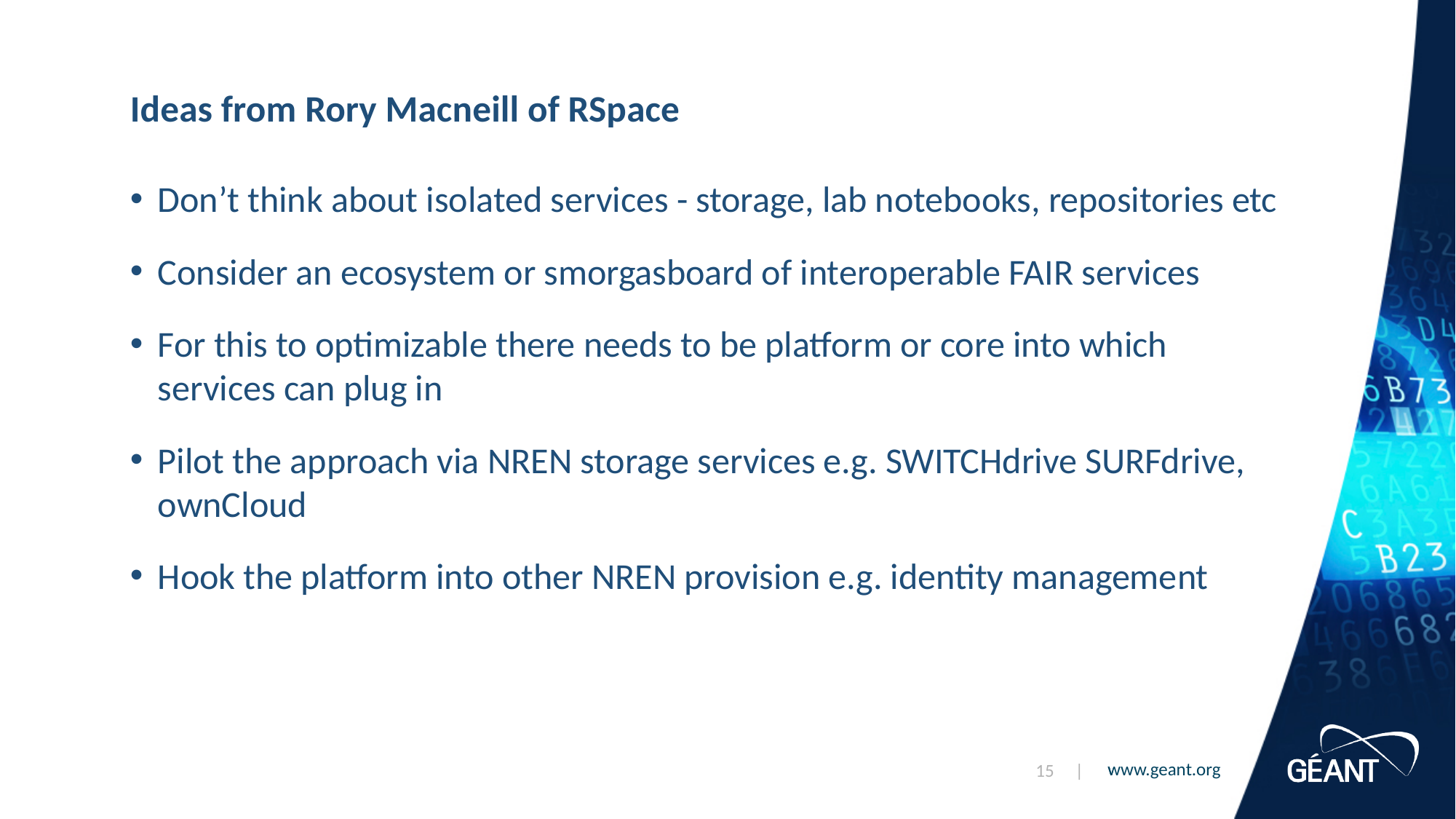

# Ideas from Rory Macneill of RSpace
Don’t think about isolated services - storage, lab notebooks, repositories etc
Consider an ecosystem or smorgasboard of interoperable FAIR services
For this to optimizable there needs to be platform or core into which services can plug in
Pilot the approach via NREN storage services e.g. SWITCHdrive SURFdrive, ownCloud
Hook the platform into other NREN provision e.g. identity management
15     |